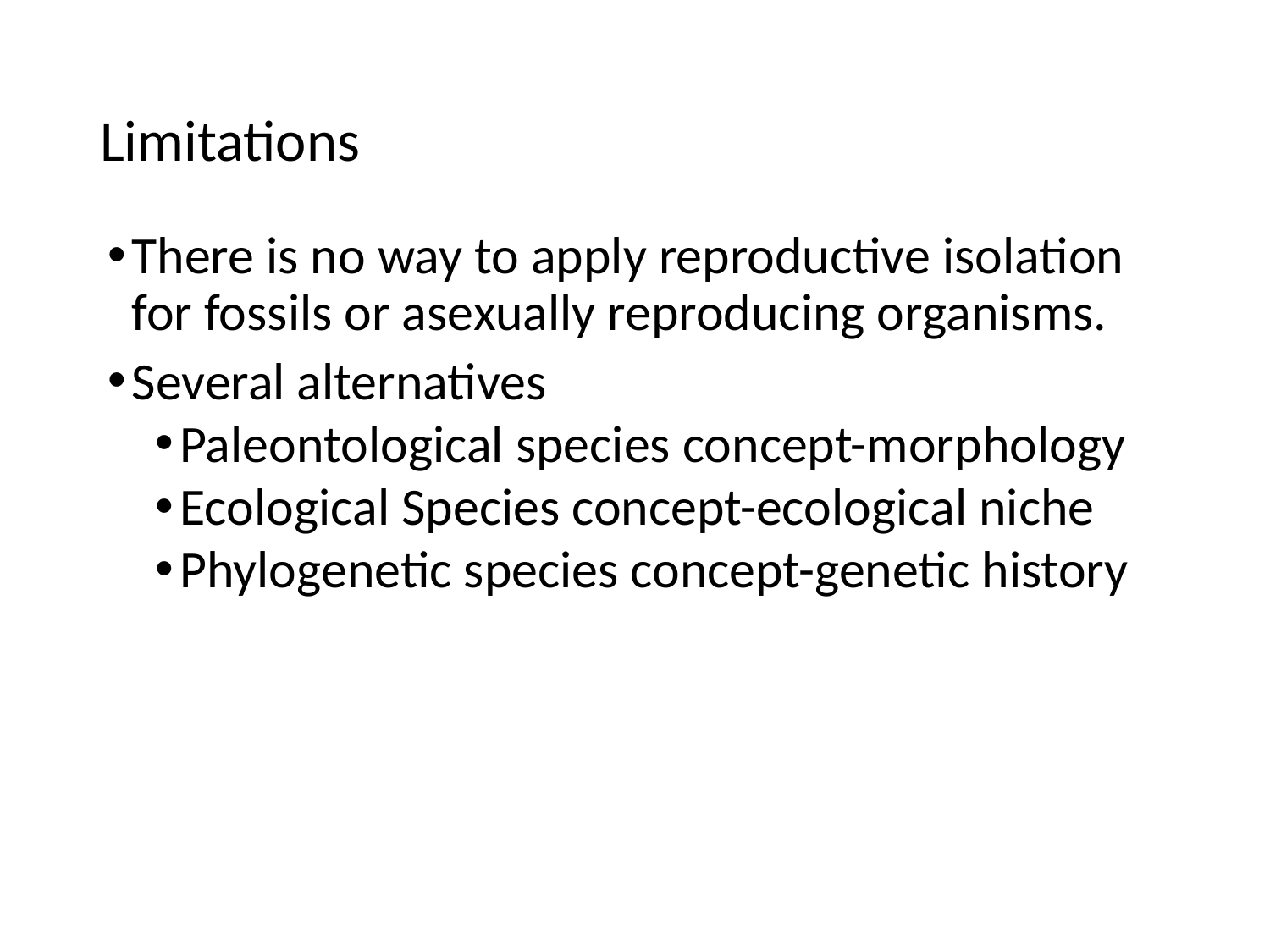

# Limitations
There is no way to apply reproductive isolation for fossils or asexually reproducing organisms.
Several alternatives
Paleontological species concept-morphology
Ecological Species concept-ecological niche
Phylogenetic species concept-genetic history